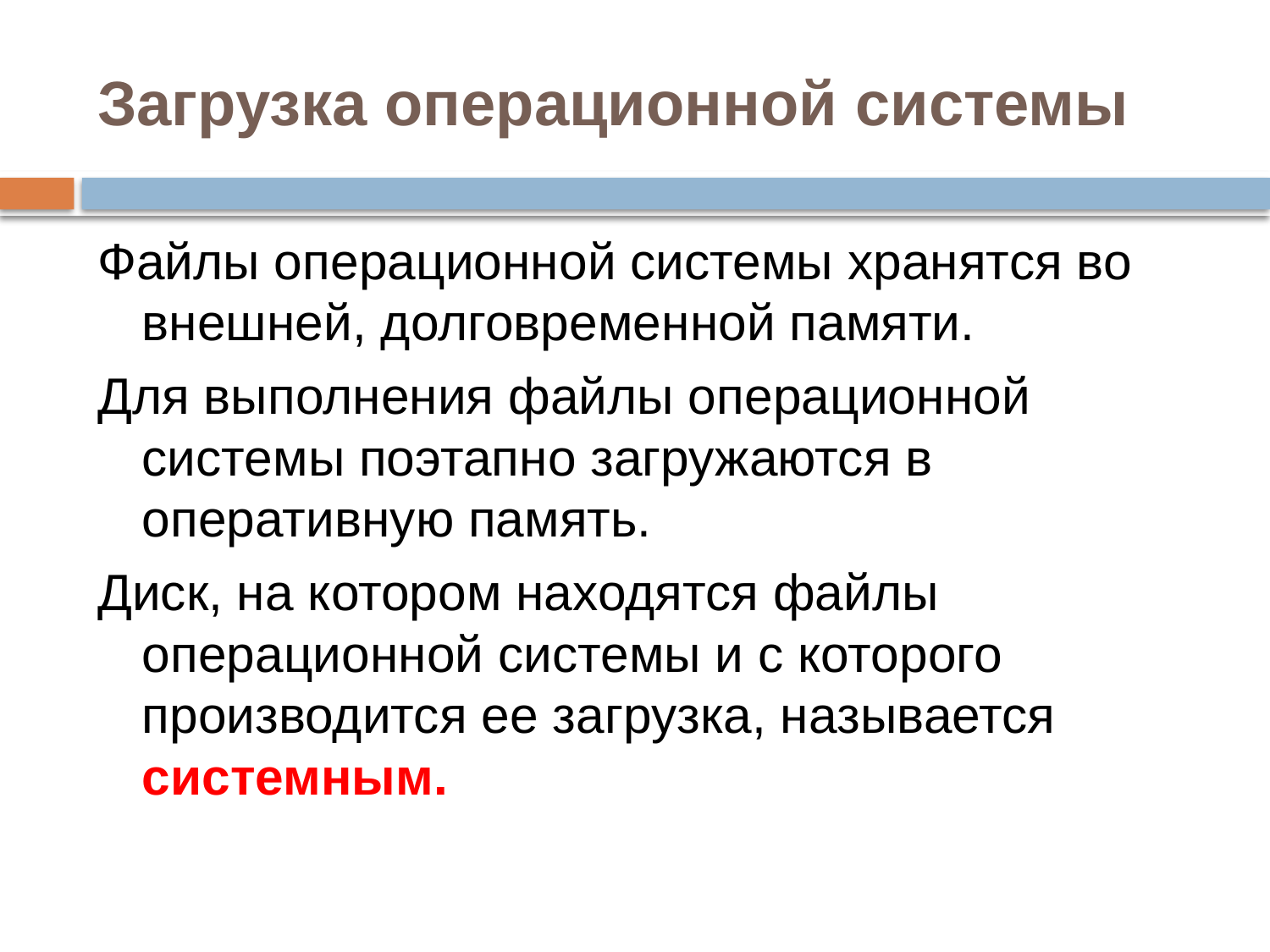

# Загрузка операционной системы
Файлы операционной системы хранятся во внешней, долговременной памяти.
Для выполнения файлы операционной системы поэтапно загружаются в оперативную память.
Диск, на котором находятся файлы операционной системы и с которого производится ее загрузка, называется системным.